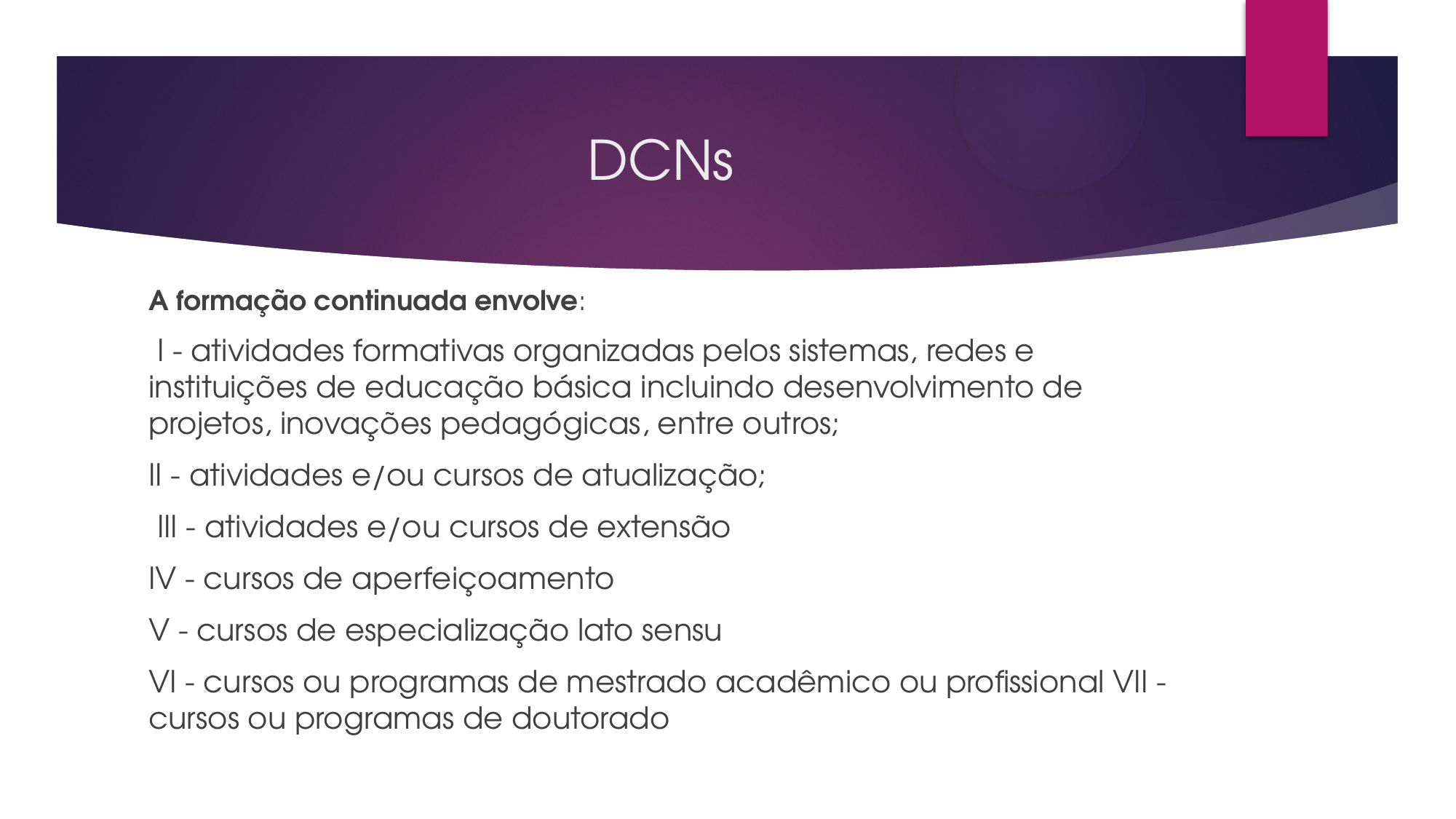

# DCNs
A formação continuada envolve:
 I - atividades formativas organizadas pelos sistemas, redes e instituições de educação básica incluindo desenvolvimento de projetos, inovações pedagógicas, entre outros;
II - atividades e/ou cursos de atualização;
 III - atividades e/ou cursos de extensão
IV - cursos de aperfeiçoamento
V - cursos de especialização lato sensu
VI - cursos ou programas de mestrado acadêmico ou profissional VII - cursos ou programas de doutorado